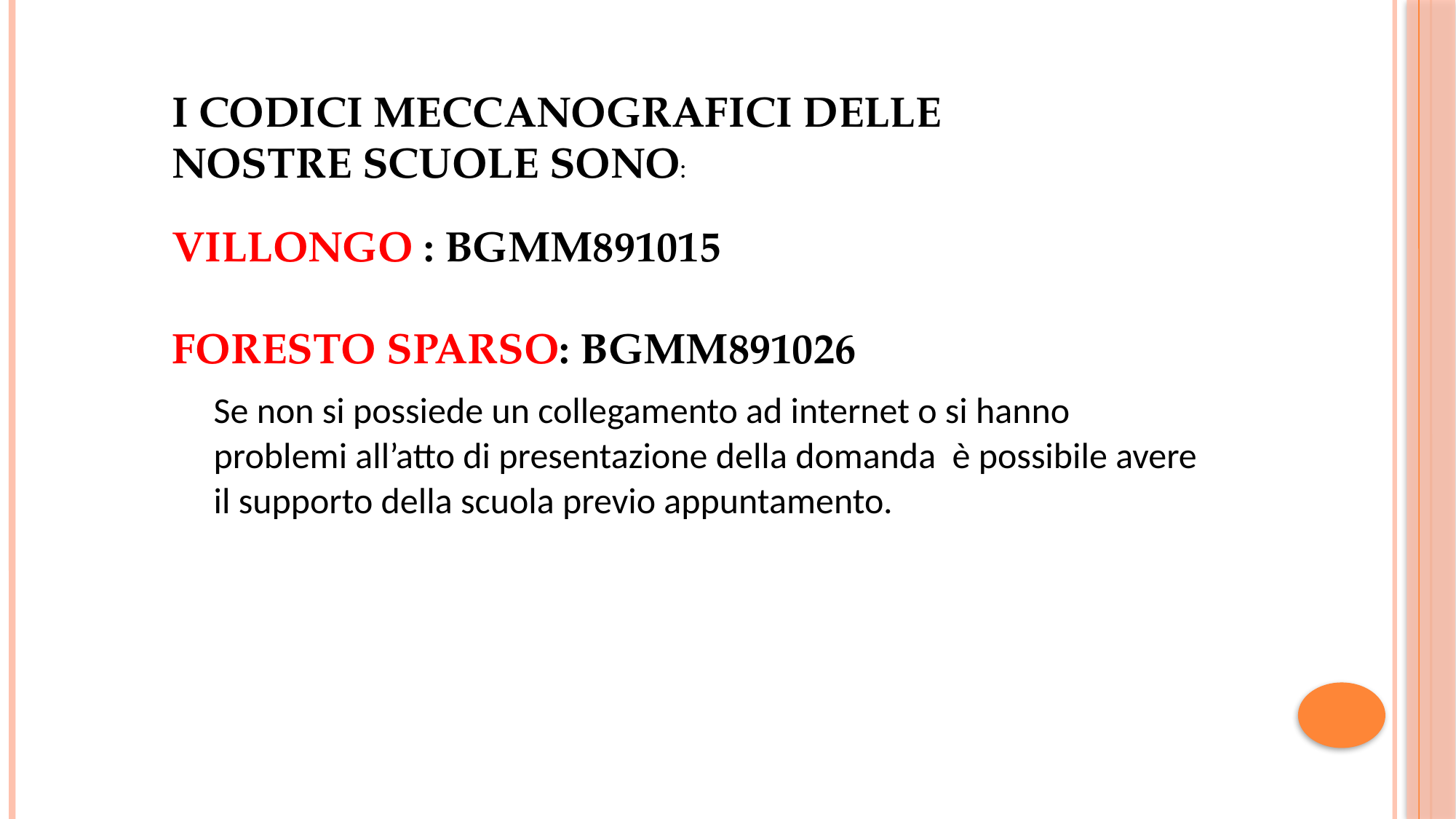

I CODICI MECCANOGRAFICI DELLE NOSTRE SCUOLE SONO:

VILLONGO : BGMM891015

FORESTO SPARSO: BGMM891026
Se non si possiede un collegamento ad internet o si hanno problemi all’atto di presentazione della domanda  è possibile avere il supporto della scuola previo appuntamento.